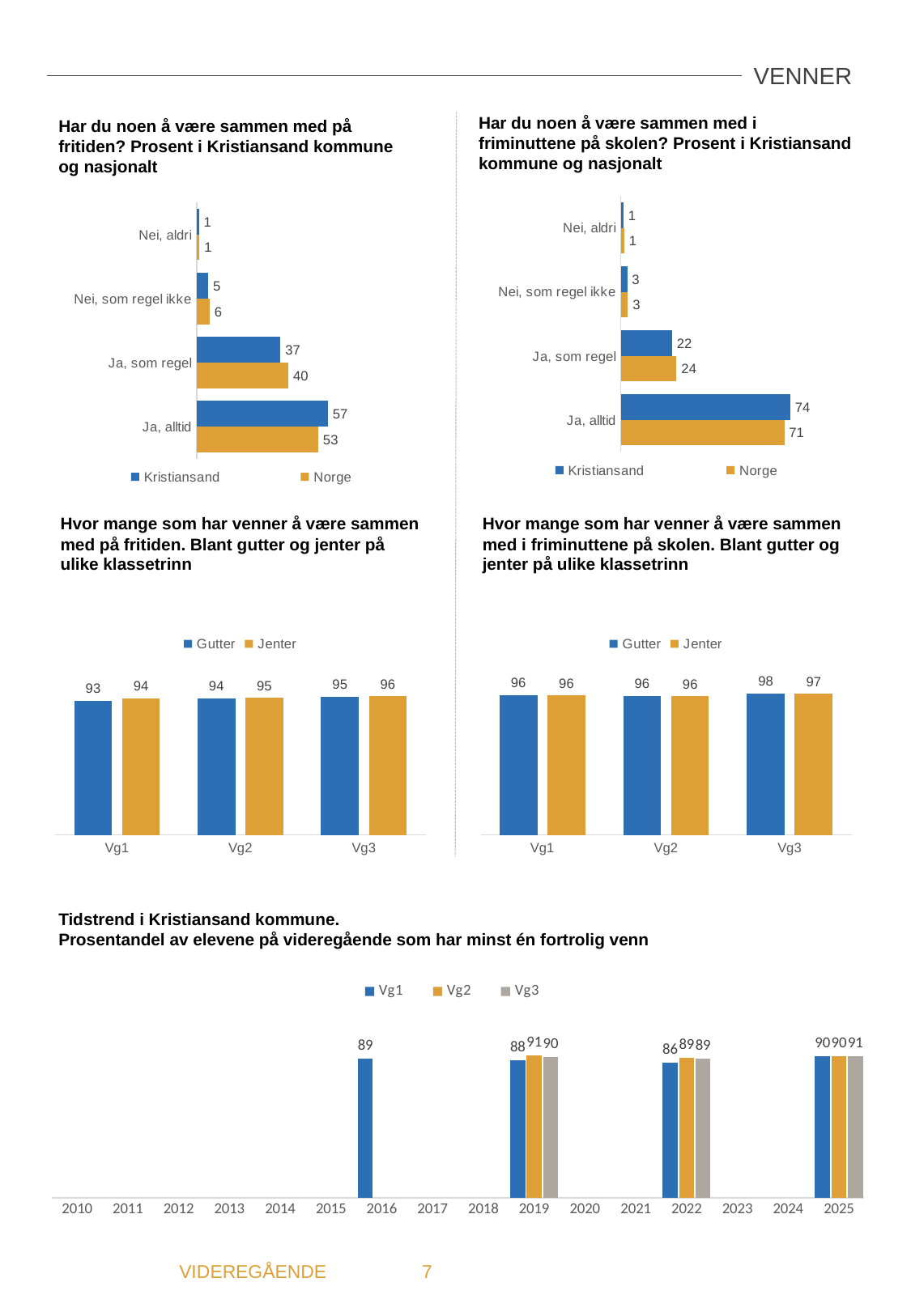

VENNER
Har du noen å være sammen med i friminuttene på skolen? Prosent i Kristiansand kommune og nasjonalt
Har du noen å være sammen med på fritiden? Prosent i Kristiansand kommune og nasjonalt

### Chart

| Category | Norge | Kristiansand |
|---|---|---|
| Ja, alltid | 71.15 | 73.77 |
| Ja, som regel | 24.27 | 22.29 |
| Nei, som regel ikke | 3.1 | 2.78 |
| Nei, aldri | 1.48 | 1.15 |

### Chart

| Category | Norge | Kristiansand |
|---|---|---|
| Ja, alltid | 53.01 | 57.19 |
| Ja, som regel | 40.01 | 36.58 |
| Nei, som regel ikke | 5.67 | 5.14 |
| Nei, aldri | 1.31 | 1.08 |
Hvor mange som har venner å være sammen med på fritiden. Blant gutter og jenter på ulike klassetrinn
Hvor mange som har venner å være sammen med i friminuttene på skolen. Blant gutter og jenter på ulike klassetrinn

### Chart

| Category | Gutter | Jenter |
|---|---|---|
| Vg1 | 92.6 | 94.29 |
| Vg2 | 94.31 | 94.63 |
| Vg3 | 95.31 | 95.52 |

### Chart

| Category | Gutter | Jenter |
|---|---|---|
| Vg1 | 96.34 | 96.24 |
| Vg2 | 95.95 | 95.74 |
| Vg3 | 97.69 | 97.3 |
Tidstrend i Kristiansand kommune.
Prosentandel av elevene på videregående som har minst én fortrolig venn

### Chart

| Category | Vg1 | Vg2 | Vg3 |
|---|---|---|---|
| 2010 | -1.0 | -1.0 | -1.0 |
| 2011 | -1.0 | -1.0 | -1.0 |
| 2012 | -1.0 | -1.0 | -1.0 |
| 2013 | -1.0 | -1.0 | -1.0 |
| 2014 | -1.0 | -1.0 | -1.0 |
| 2015 | -1.0 | -1.0 | -1.0 |
| 2016 | 89.14 | -1.0 | -1.0 |
| 2017 | -1.0 | -1.0 | -1.0 |
| 2018 | -1.0 | -1.0 | -1.0 |
| 2019 | 87.75 | 90.8 | 89.75 |
| 2020 | -1.0 | -1.0 | -1.0 |
| 2021 | -1.0 | -1.0 | -1.0 |
| 2022 | 86.47 | 89.37 | 88.83 |
| 2023 | -1.0 | -1.0 | -1.0 |
| 2024 | -1.0 | -1.0 | -1.0 |
| 2025 | 90.46 | 90.38 | 90.67 |
	 VIDEREGÅENDE	 7